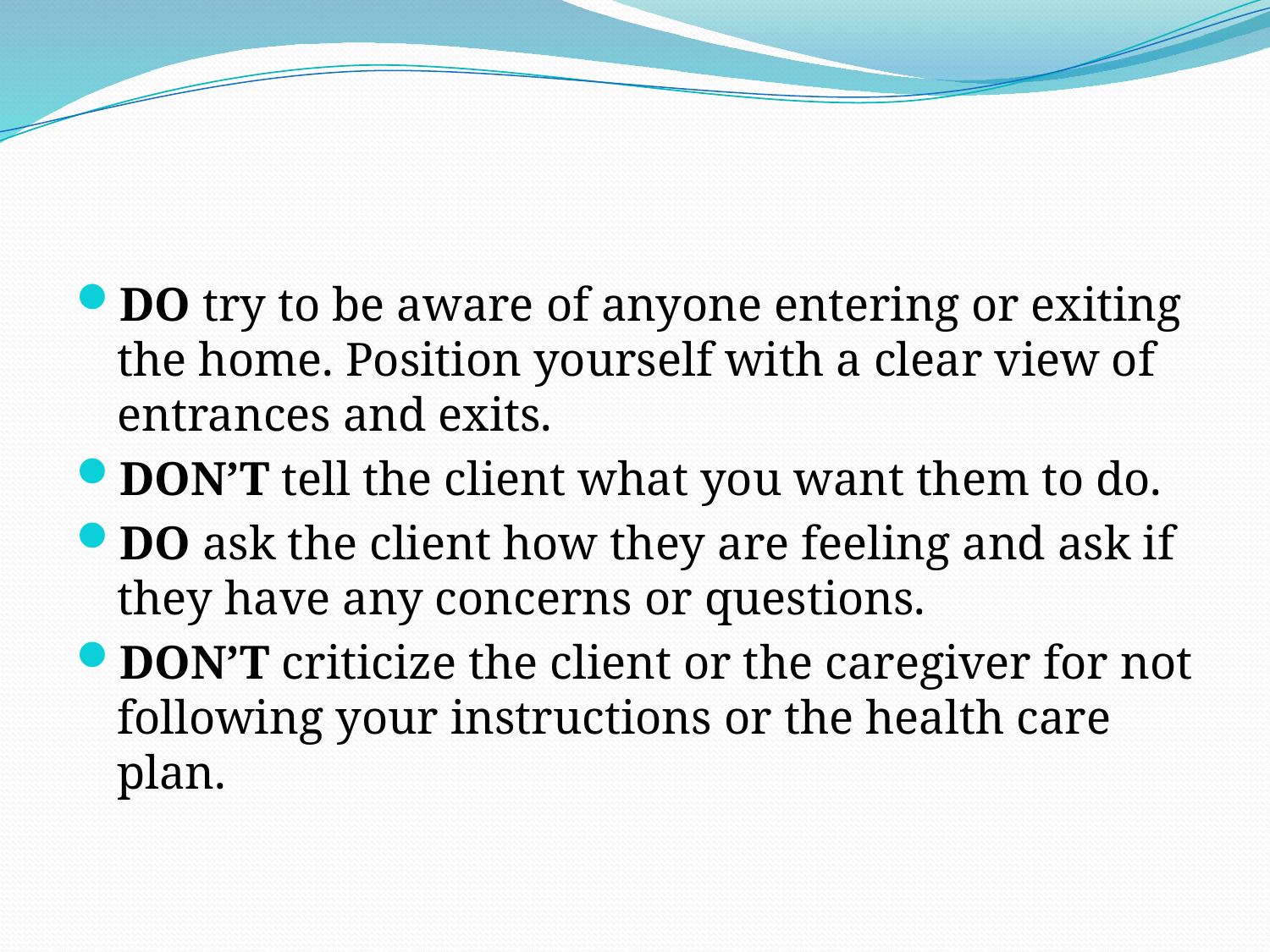

#
DO try to be aware of anyone entering or exiting the home. Position yourself with a clear view of entrances and exits.
DON’T tell the client what you want them to do.
DO ask the client how they are feeling and ask if they have any concerns or questions.
DON’T criticize the client or the caregiver for not following your instructions or the health care plan.